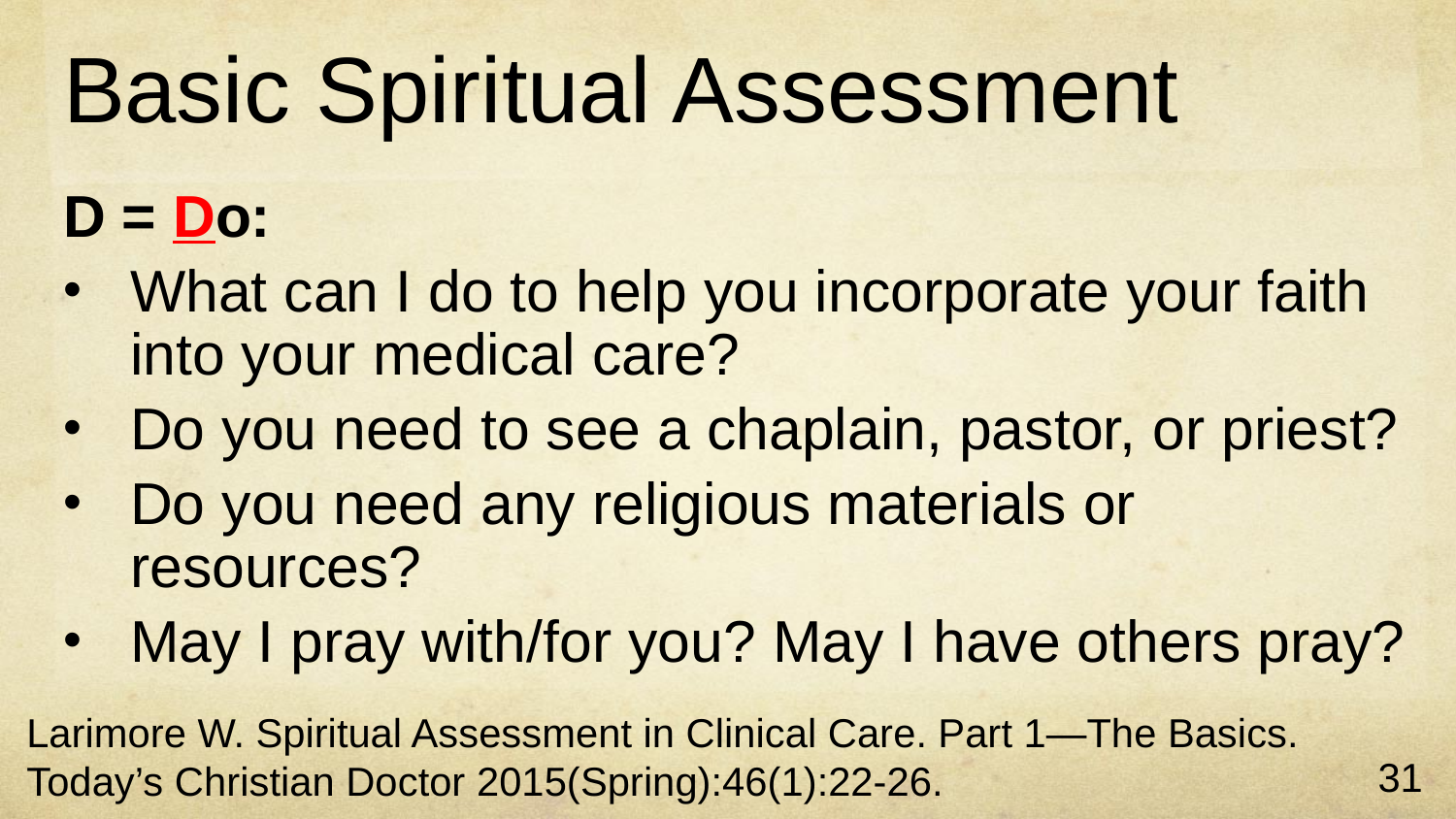

# Basic Spiritual Assessment
D = Do:
What can I do to help you incorporate your faith into your medical care?
Do you need to see a chaplain, pastor, or priest?
Do you need any religious materials or resources?
May I pray with/for you? May I have others pray?
Larimore W. Spiritual Assessment in Clinical Care. Part 1—The Basics. Today’s Christian Doctor 2015(Spring):46(1):22-26.
31